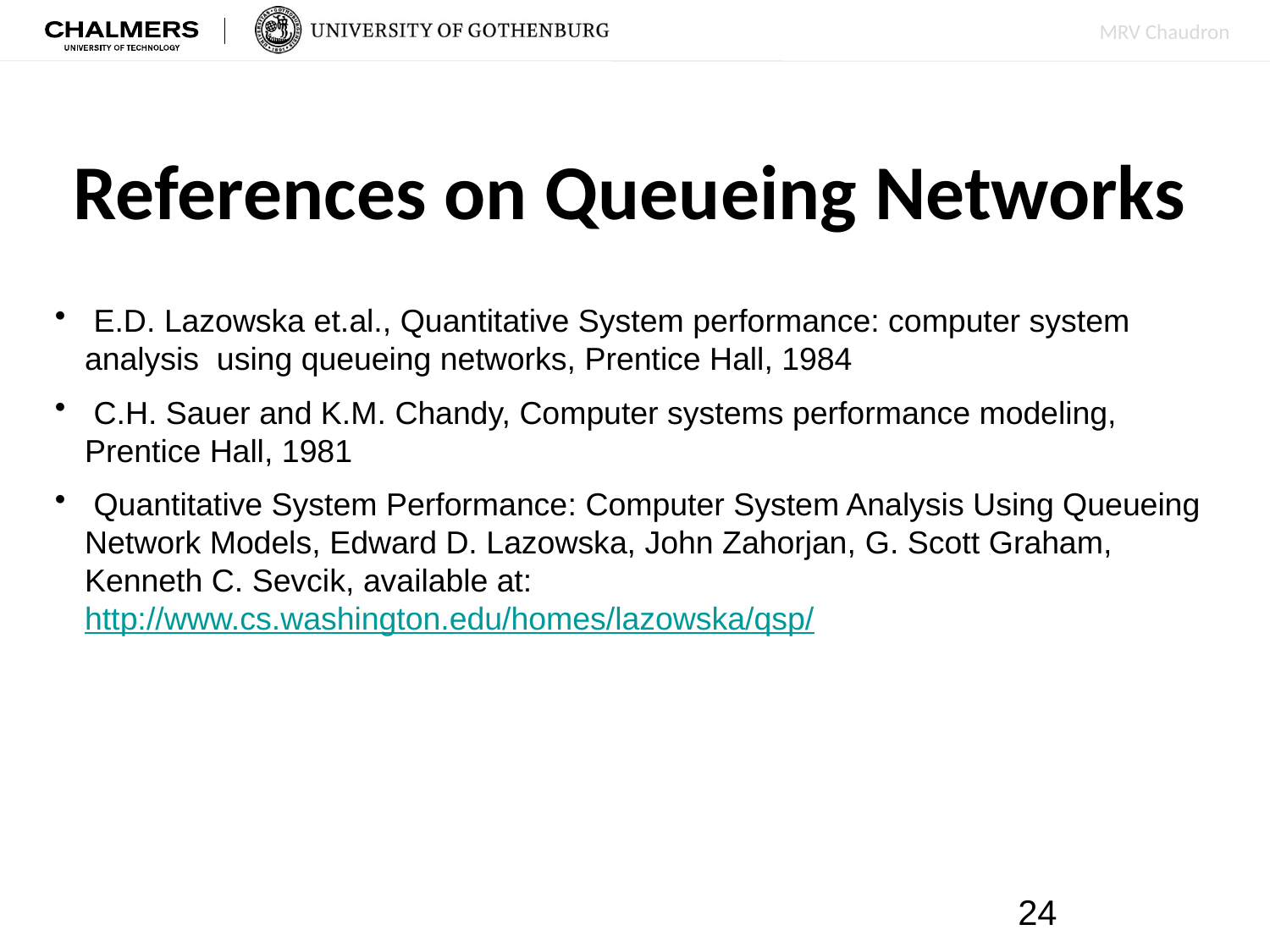

# References on Queueing Networks
 E.D. Lazowska et.al., Quantitative System performance: computer system analysis  using queueing networks, Prentice Hall, 1984
 C.H. Sauer and K.M. Chandy, Computer systems performance modeling, Prentice Hall, 1981
 Quantitative System Performance: Computer System Analysis Using Queueing Network Models, Edward D. Lazowska, John Zahorjan, G. Scott Graham, Kenneth C. Sevcik, available at: http://www.cs.washington.edu/homes/lazowska/qsp/

24